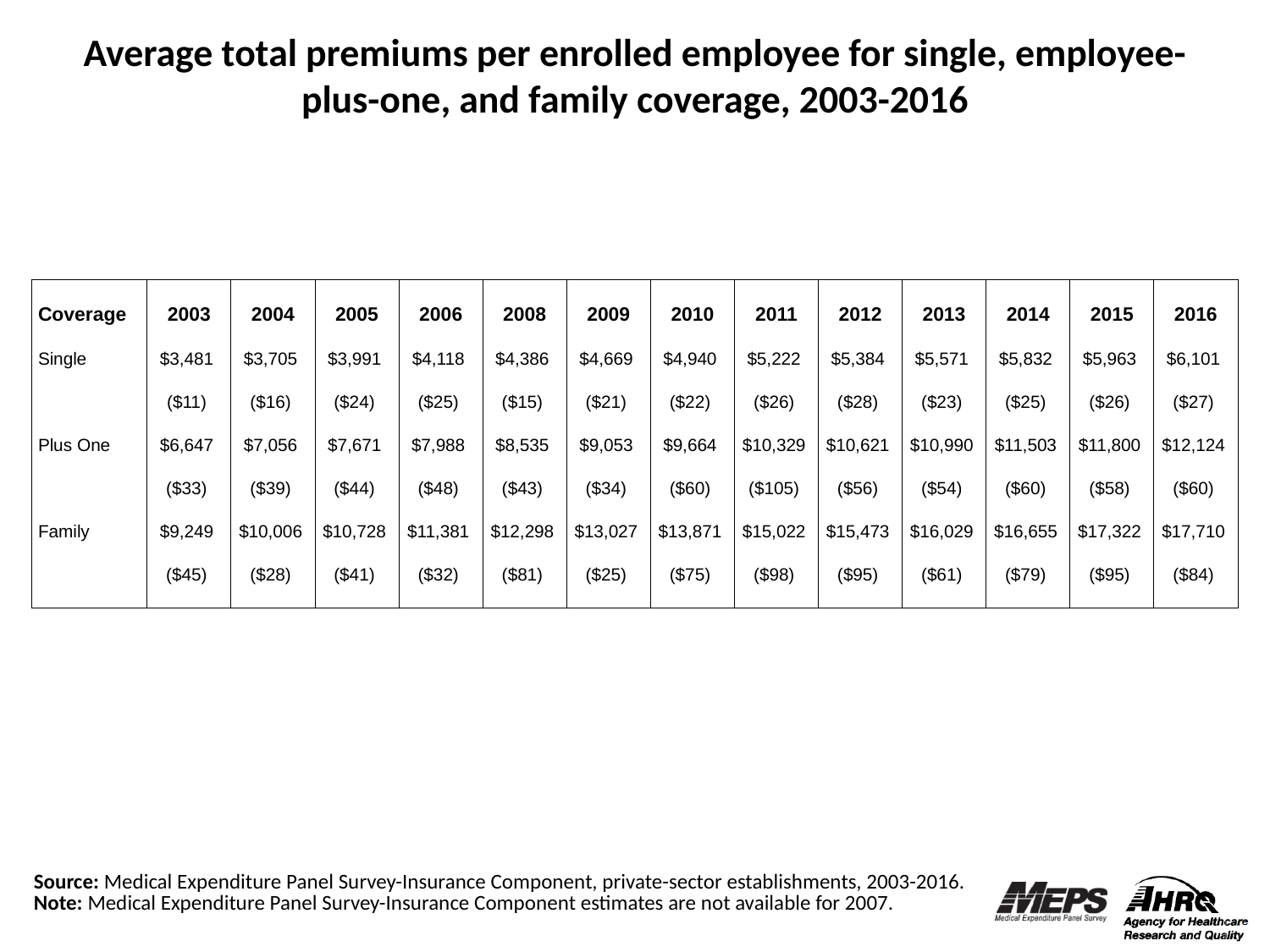

Average total premiums per enrolled employee for single, employee-plus-one, and family coverage, 2003-2016
| Coverage | 2003 | 2004 | 2005 | 2006 | 2008 | 2009 | 2010 | 2011 | 2012 | 2013 | 2014 | 2015 | 2016 |
| --- | --- | --- | --- | --- | --- | --- | --- | --- | --- | --- | --- | --- | --- |
| Single | $3,481 | $3,705 | $3,991 | $4,118 | $4,386 | $4,669 | $4,940 | $5,222 | $5,384 | $5,571 | $5,832 | $5,963 | $6,101 |
|  | ($11) | ($16) | ($24) | ($25) | ($15) | ($21) | ($22) | ($26) | ($28) | ($23) | ($25) | ($26) | ($27) |
| Plus One | $6,647 | $7,056 | $7,671 | $7,988 | $8,535 | $9,053 | $9,664 | $10,329 | $10,621 | $10,990 | $11,503 | $11,800 | $12,124 |
|  | ($33) | ($39) | ($44) | ($48) | ($43) | ($34) | ($60) | ($105) | ($56) | ($54) | ($60) | ($58) | ($60) |
| Family | $9,249 | $10,006 | $10,728 | $11,381 | $12,298 | $13,027 | $13,871 | $15,022 | $15,473 | $16,029 | $16,655 | $17,322 | $17,710 |
|  | ($45) | ($28) | ($41) | ($32) | ($81) | ($25) | ($75) | ($98) | ($95) | ($61) | ($79) | ($95) | ($84) |
Source: Medical Expenditure Panel Survey-Insurance Component, private-sector establishments, 2003-2016.
Note: Medical Expenditure Panel Survey-Insurance Component estimates are not available for 2007.